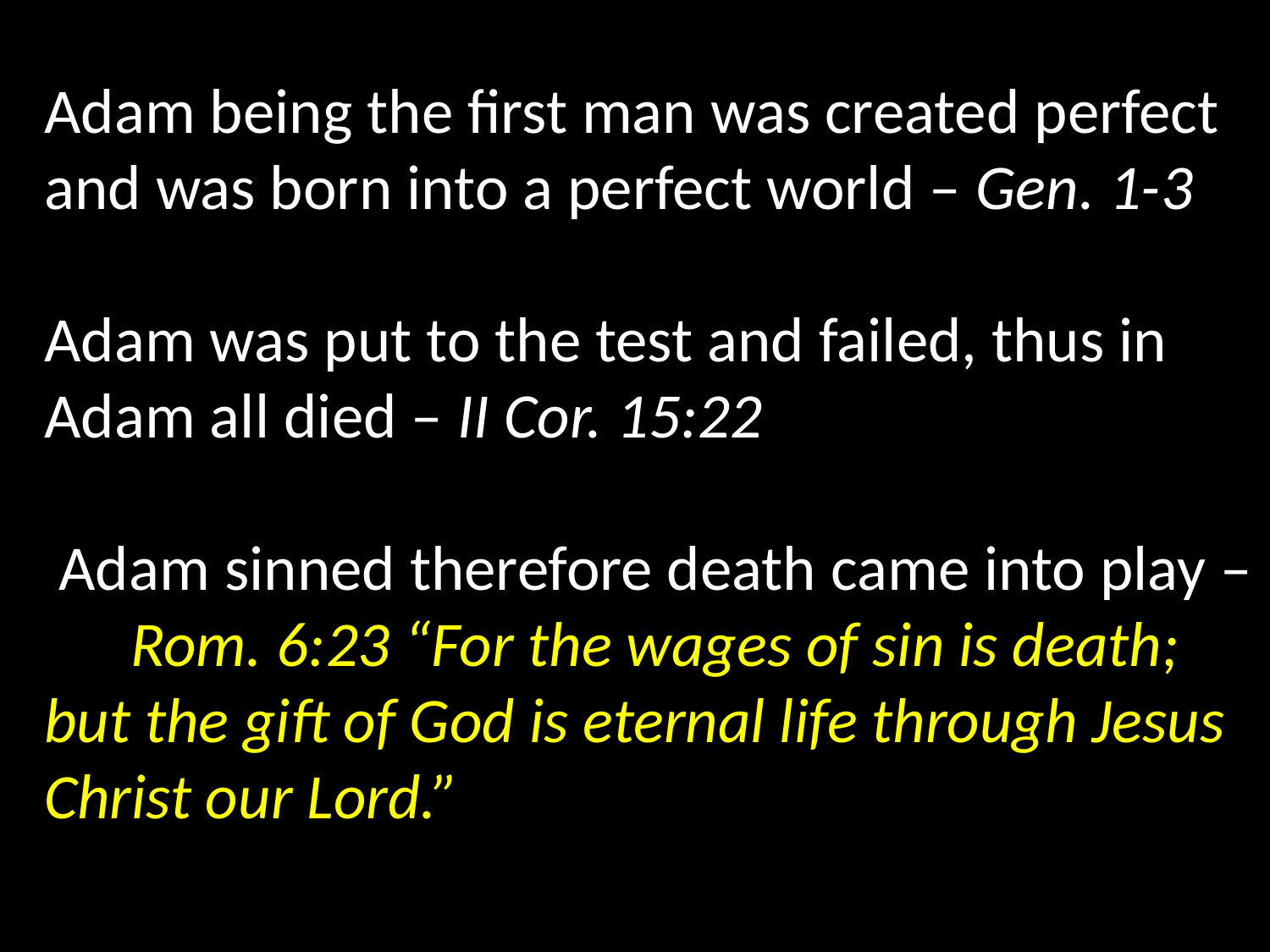

Adam being the first man was created perfect and was born into a perfect world – Gen. 1-3

Adam was put to the test and failed, thus in Adam all died – II Cor. 15:22

 Adam sinned therefore death came into play –       Rom. 6:23 “For the wages of sin is death; but the gift of God is eternal life through Jesus Christ our Lord.”